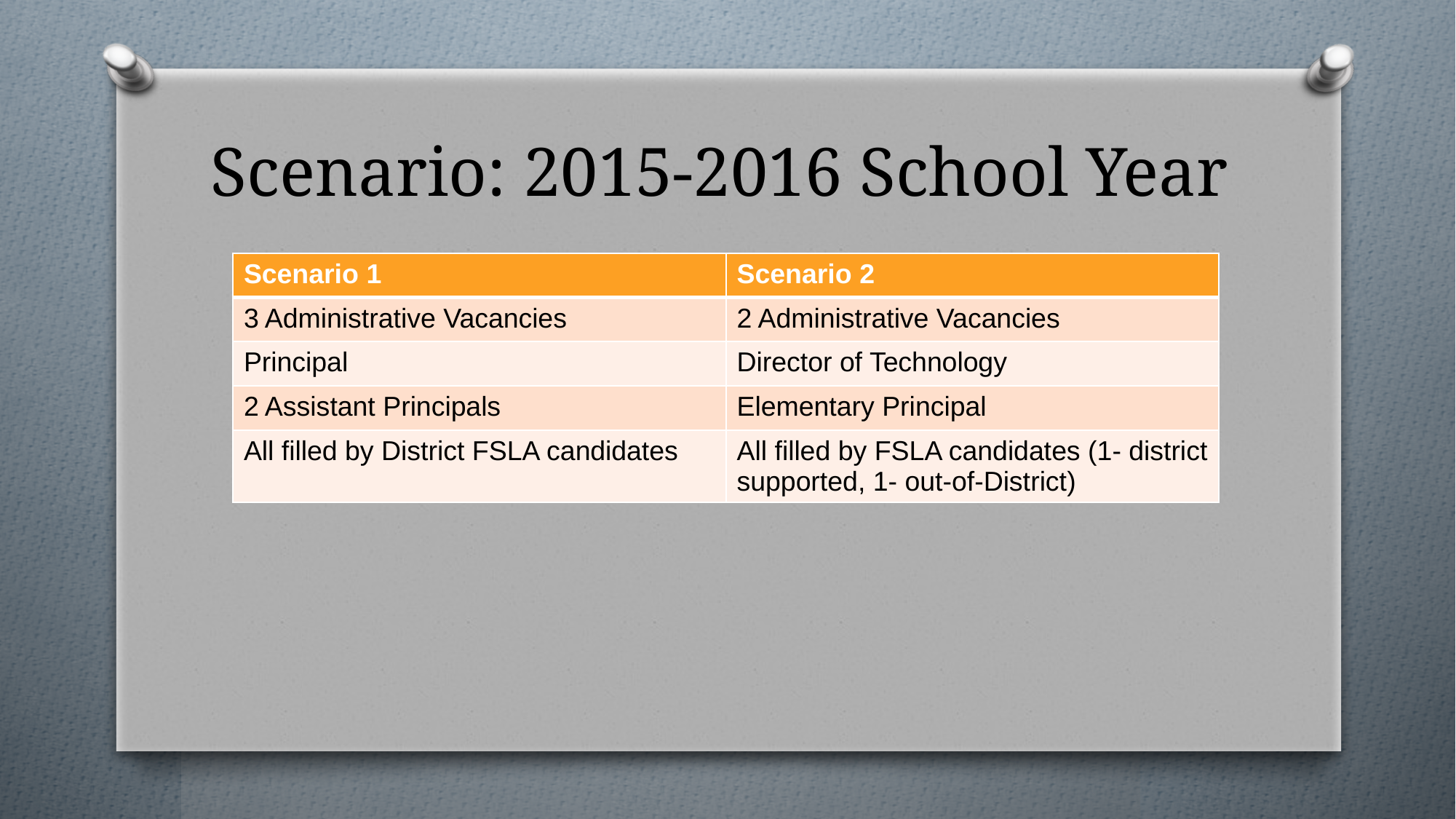

# Scenario: 2015-2016 School Year
| Scenario 1 | Scenario 2 |
| --- | --- |
| 3 Administrative Vacancies | 2 Administrative Vacancies |
| Principal | Director of Technology |
| 2 Assistant Principals | Elementary Principal |
| All filled by District FSLA candidates | All filled by FSLA candidates (1- district supported, 1- out-of-District) |